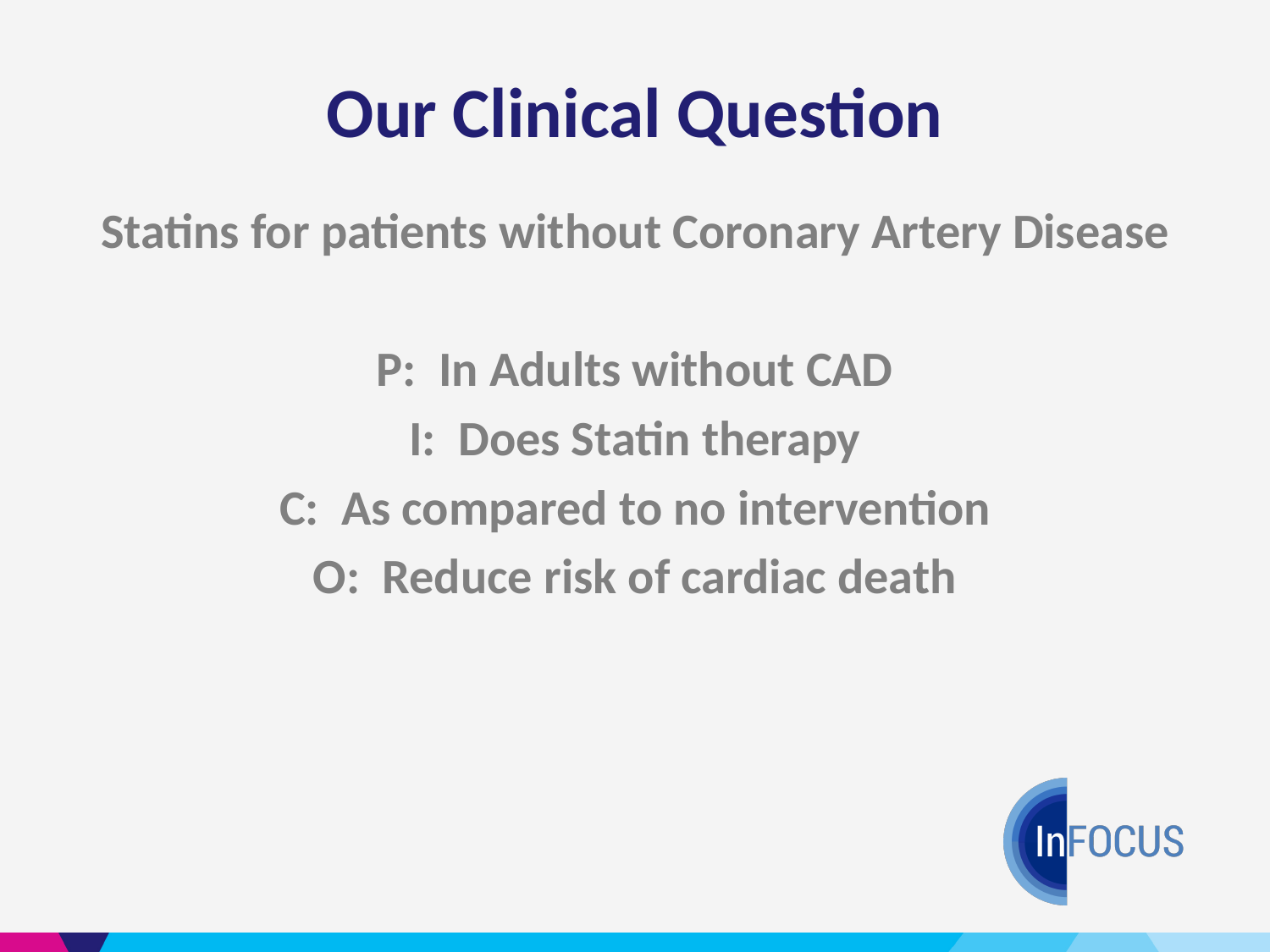

# Our Clinical Question
Statins for patients without Coronary Artery Disease

P:  In Adults without CAD
I:  Does Statin therapy
C:  As compared to no intervention
O:  Reduce risk of cardiac death